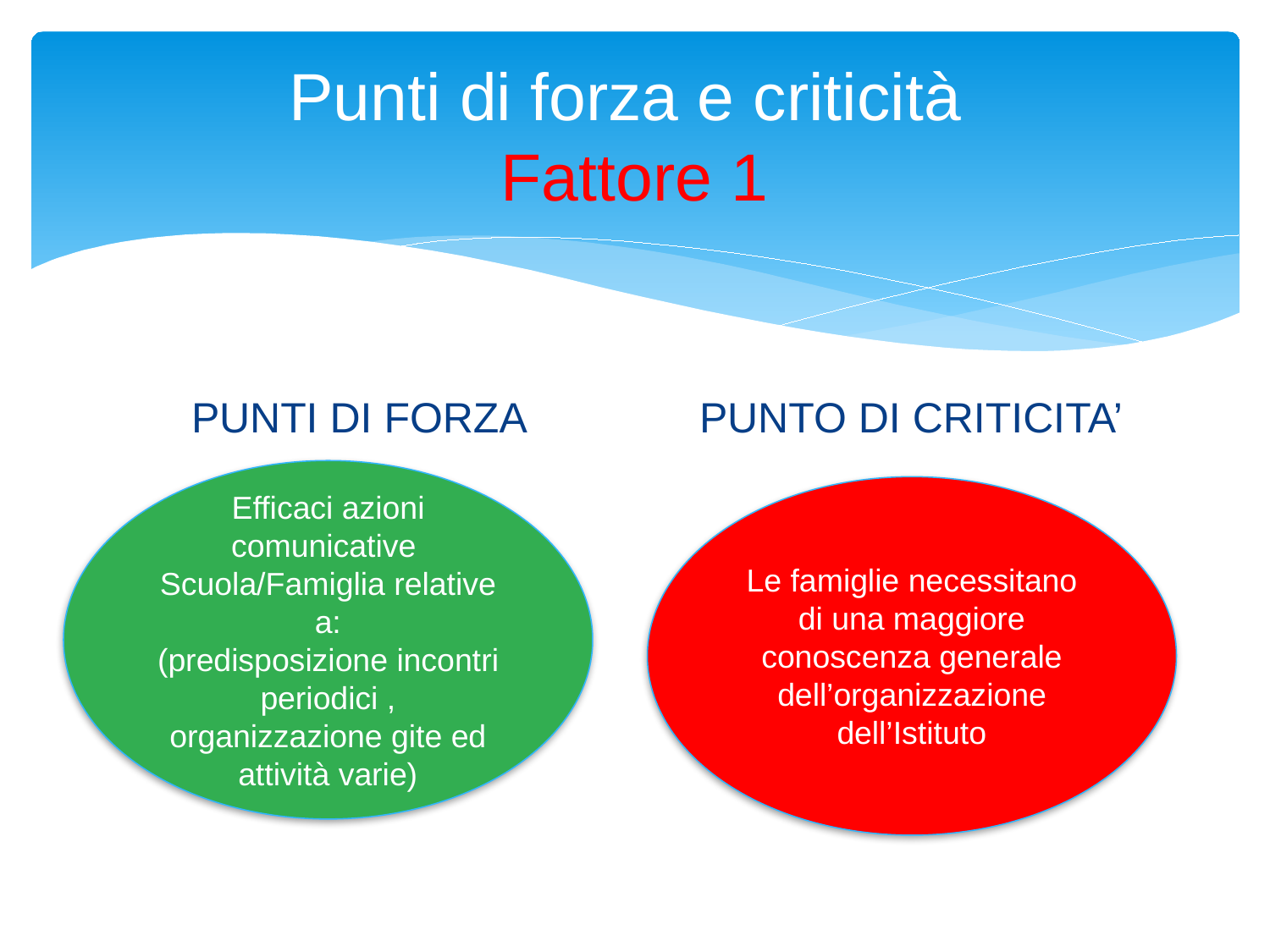

# Punti di forza e criticità Fattore 1
PUNTO DI CRITICITA’
PUNTI DI FORZA
Efficaci azioni comunicative
Scuola/Famiglia relative a:
(predisposizione incontri periodici , organizzazione gite ed attività varie)
Le famiglie necessitano di una maggiore conoscenza generale dell’organizzazione dell’Istituto